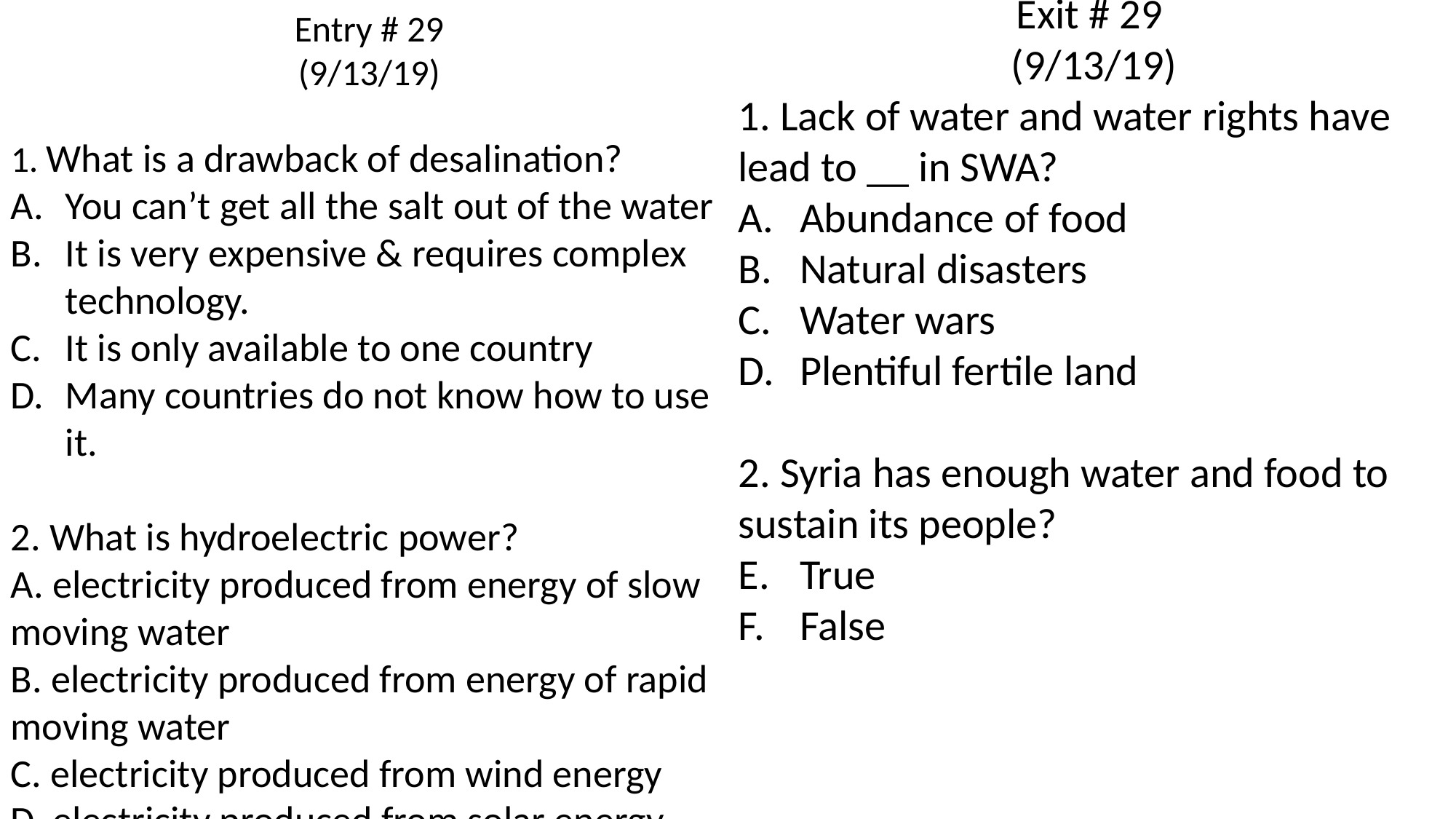

Entry # 29
(9/13/19)

1. What is a drawback of desalination?
You can’t get all the salt out of the water
It is very expensive & requires complex technology.
It is only available to one country
Many countries do not know how to use it.

2. What is hydroelectric power?
A. electricity produced from energy of slow moving water
B. electricity produced from energy of rapid moving water
C. electricity produced from wind energy
D. electricity produced from solar energy

Exit # 29
(9/13/19)
1. Lack of water and water rights have lead to __ in SWA?
Abundance of food
Natural disasters
Water wars
Plentiful fertile land

2. Syria has enough water and food to sustain its people?
True
False